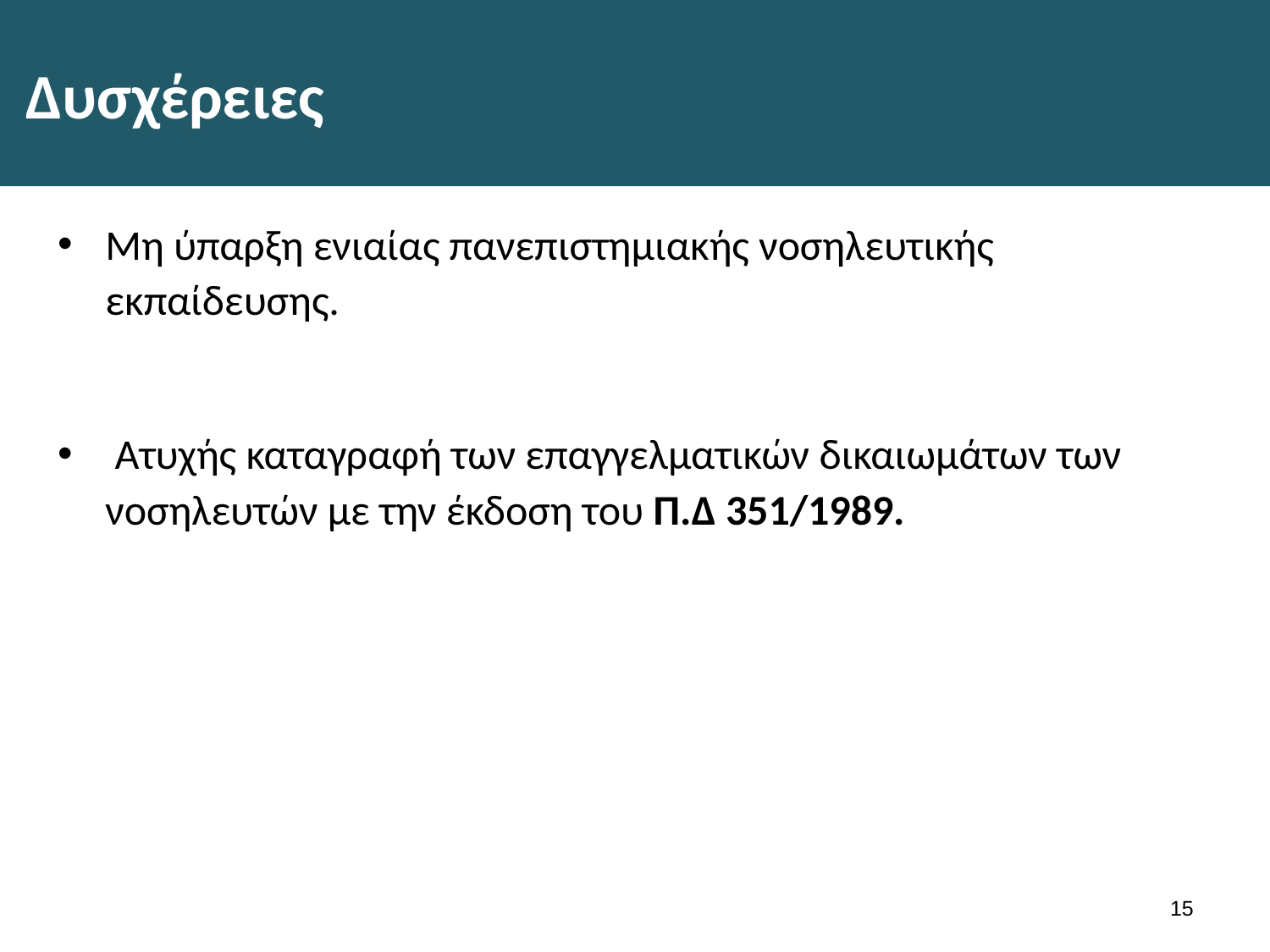

# Δυσχέρειες
Μη ύπαρξη ενιαίας πανεπιστημιακής νοσηλευτικής εκπαίδευσης.

 Ατυχής καταγραφή των επαγγελματικών δικαιωμάτων των νοσηλευτών με την έκδοση του Π.Δ 351/1989.
15